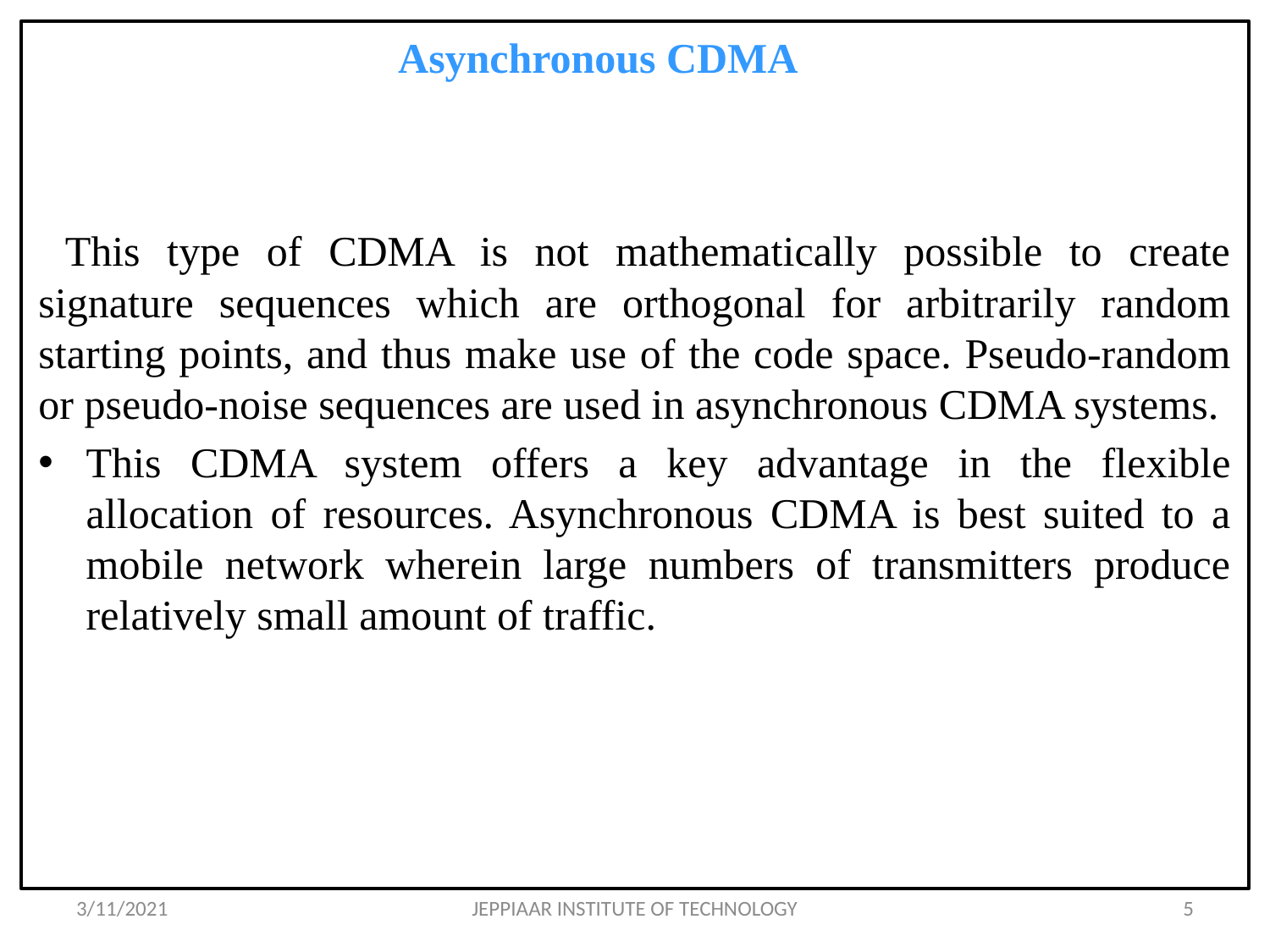

# Asynchronous CDMA

 This type of CDMA is not mathematically possible to create signature sequences which are orthogonal for arbitrarily random starting points, and thus make use of the code space. Pseudo-random or pseudo-noise sequences are used in asynchronous CDMA systems.
This CDMA system offers a key advantage in the flexible allocation of resources. Asynchronous CDMA is best suited to a mobile network wherein large numbers of transmitters produce relatively small amount of traffic.

3/11/2021
JEPPIAAR INSTITUTE OF TECHNOLOGY
5